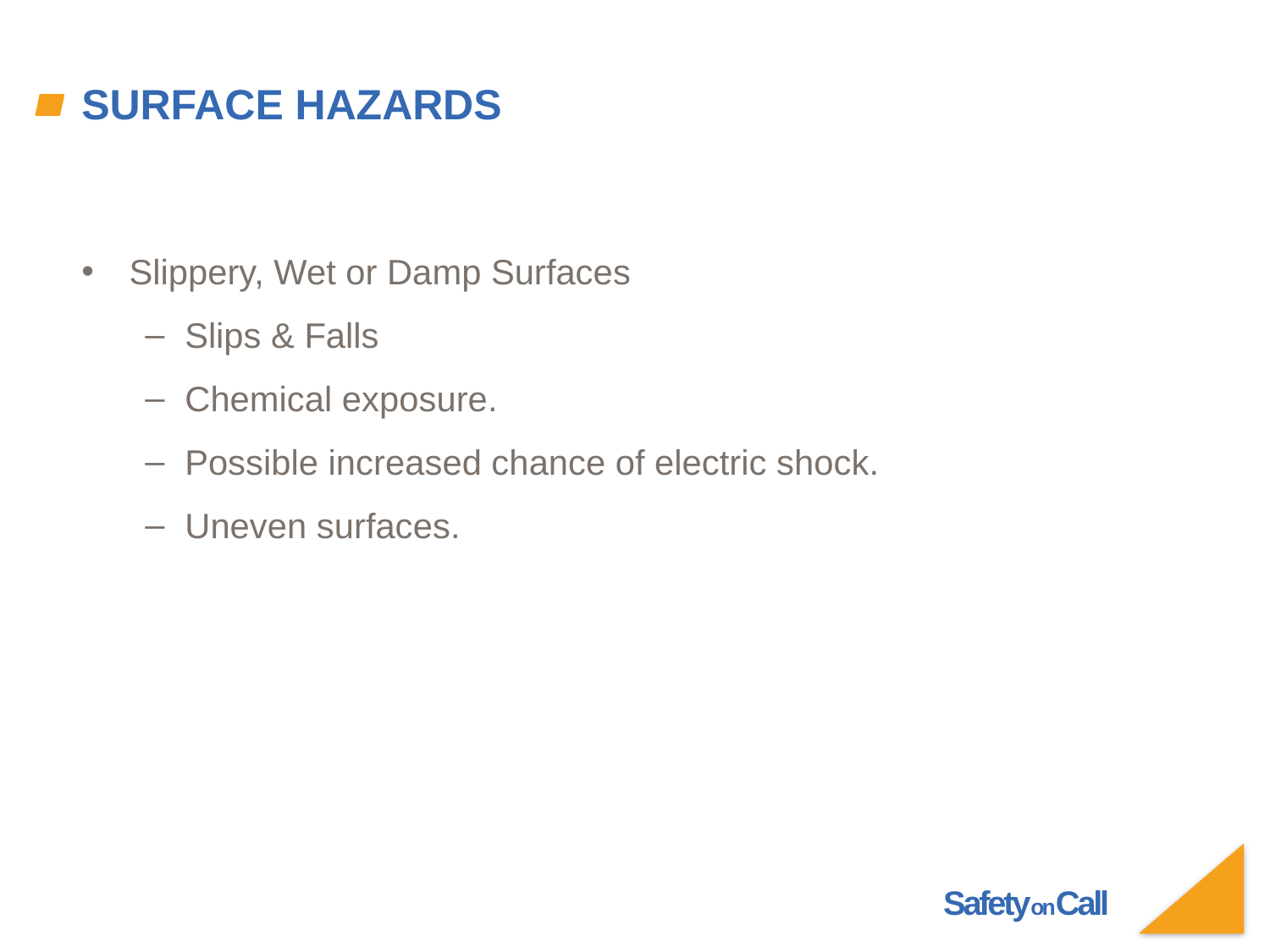

# Surface Hazards
Slippery, Wet or Damp Surfaces
Slips & Falls
Chemical exposure.
Possible increased chance of electric shock.
Uneven surfaces.